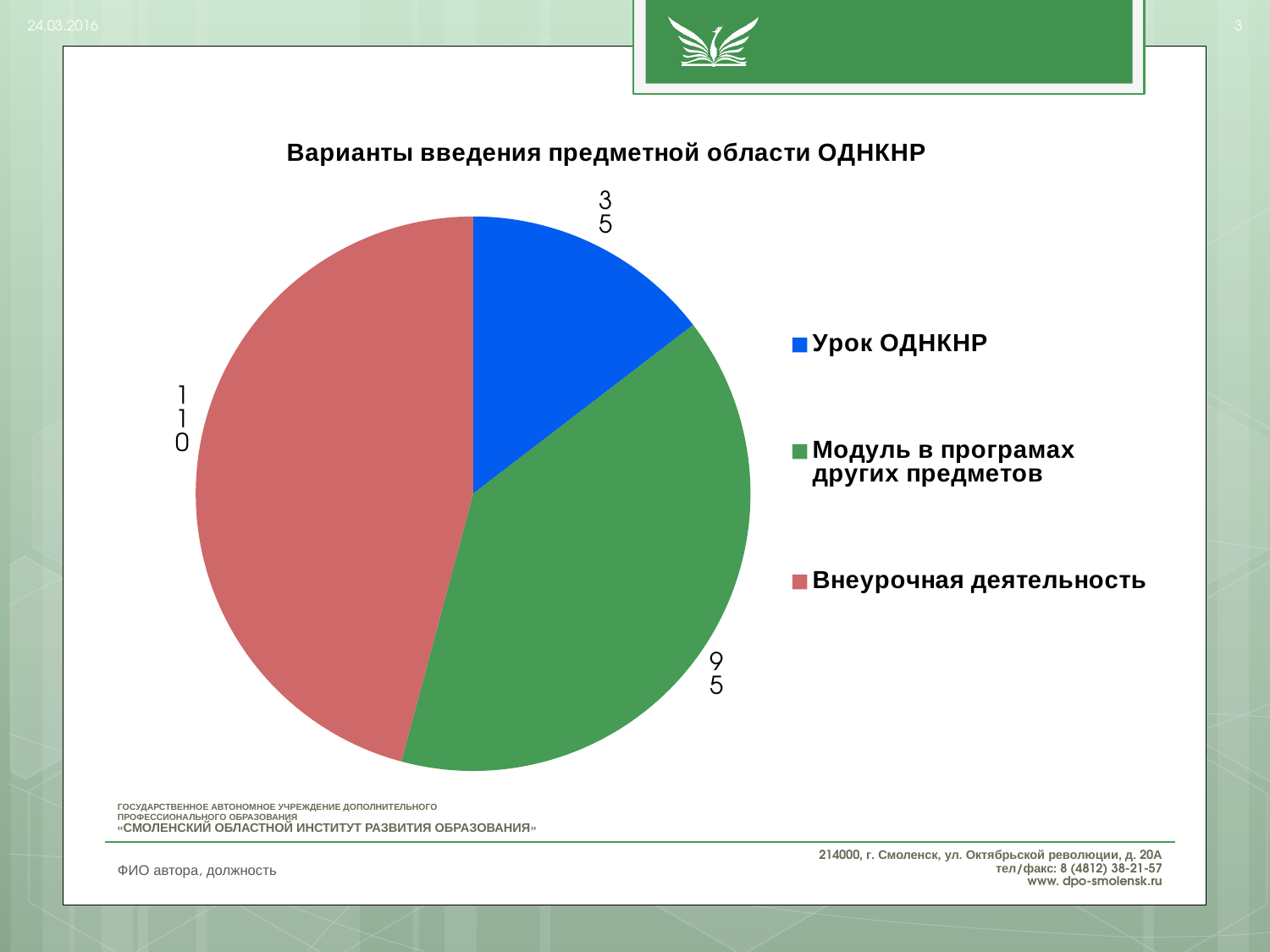

24.03.2016
3

### Chart: Варианты введения предметной области ОДНКНР

| Category |  |
|---|---|
| Урок ОДНКНР | 35.0 |
| Модуль в програмах других предметов | 95.0 |
| Внеурочная деятельность | 110.0 |
ФИО автора, должность